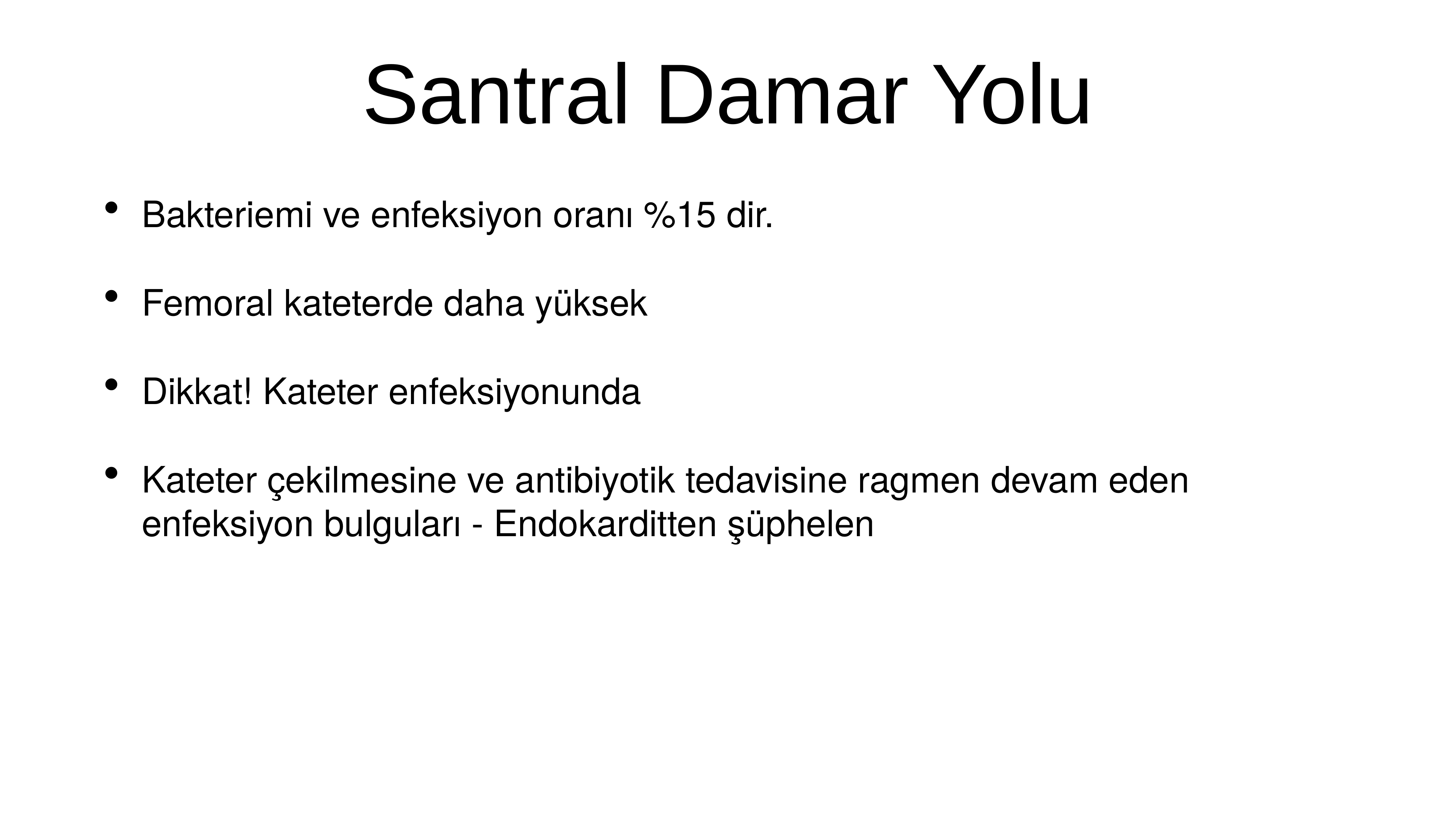

# Santral Damar Yolu
Bakteriemi ve enfeksiyon oranı %15 dir.
Femoral kateterde daha yüksek
Dikkat! Kateter enfeksiyonunda
Kateter çekilmesine ve antibiyotik tedavisine ragmen devam eden enfeksiyon bulguları - Endokarditten şüphelen